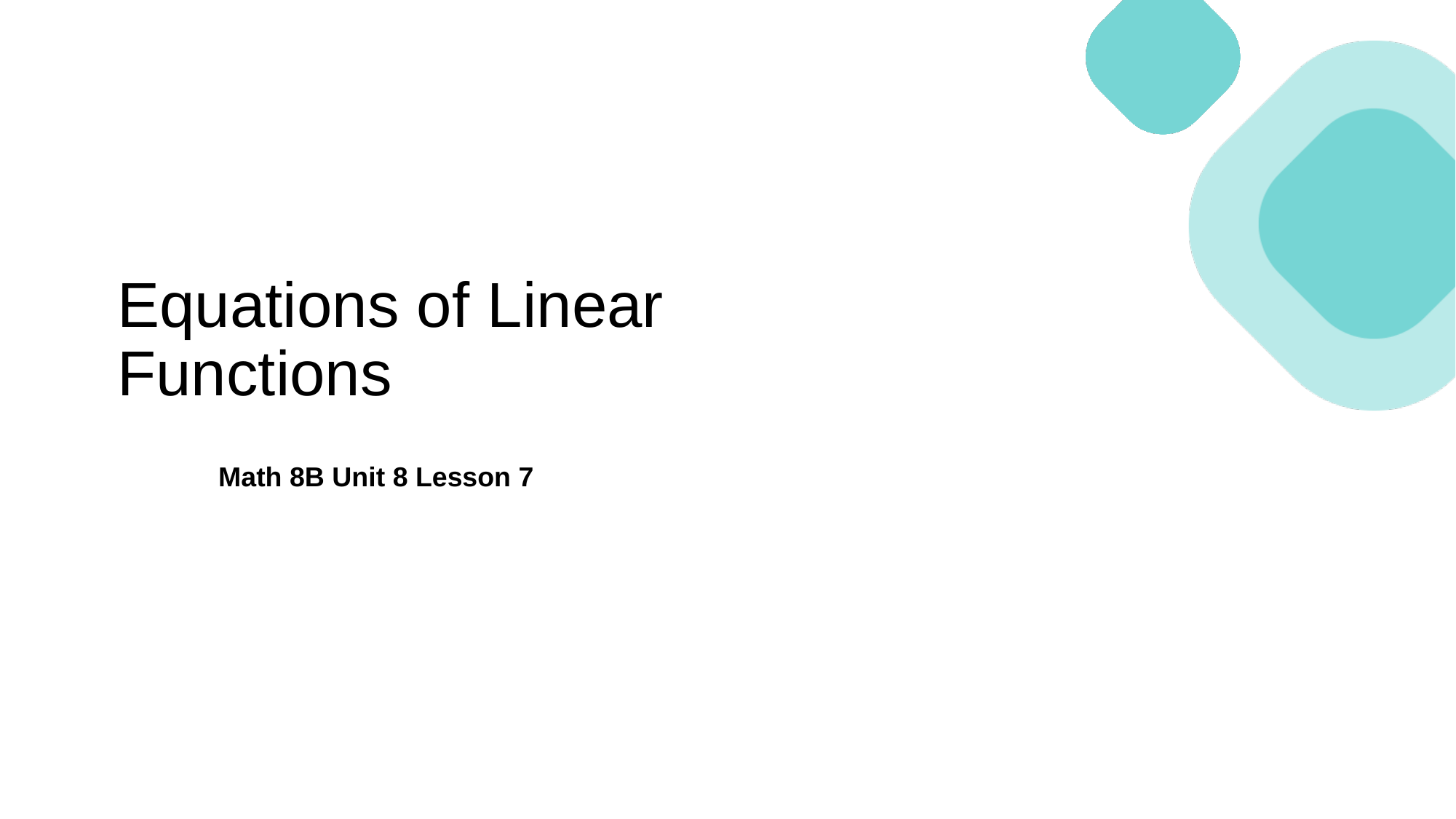

Equations of Linear Functions
Math 8B Unit 8 Lesson 7